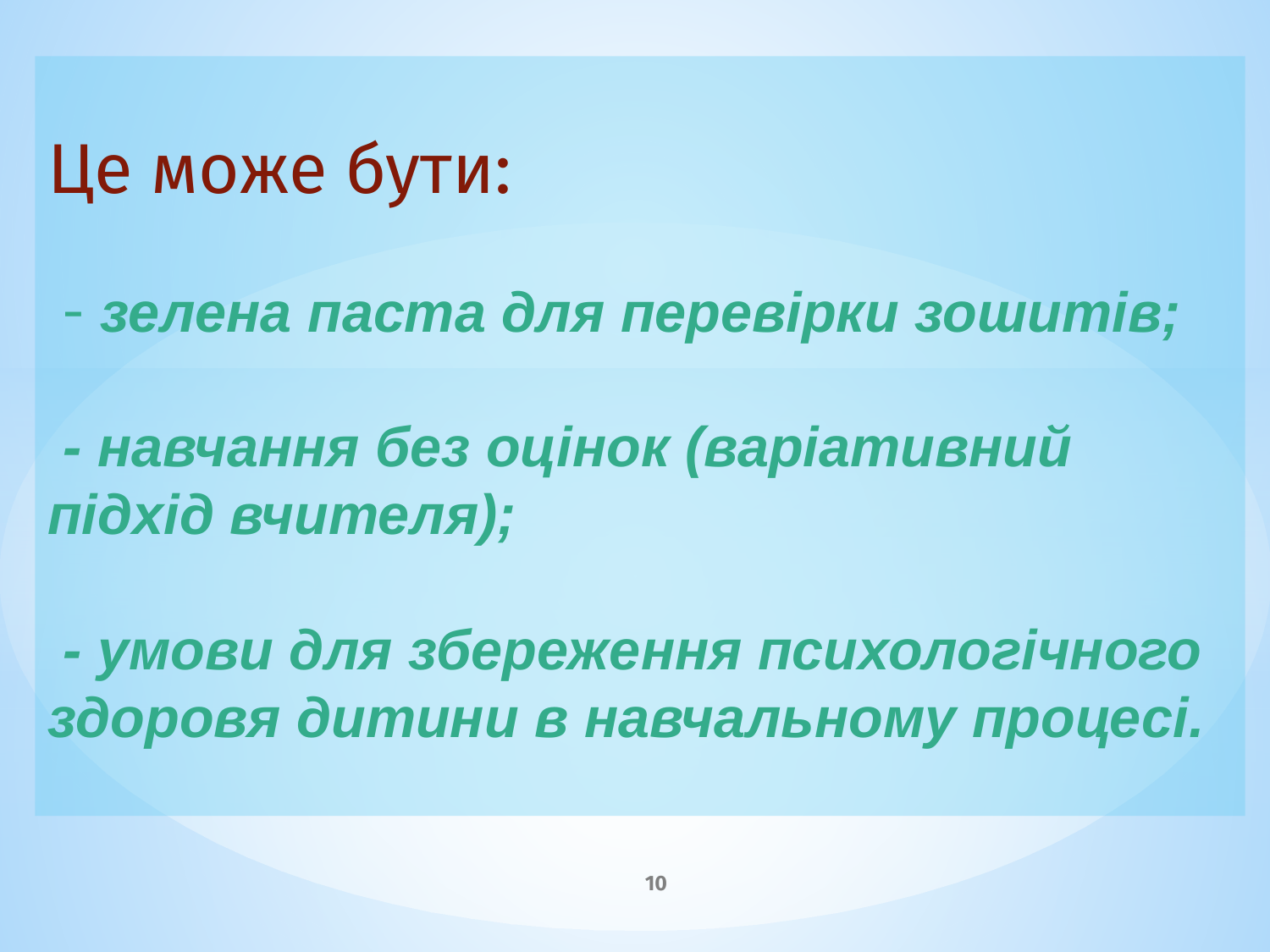

# Це може бути: - зелена паста для перевірки зошитів; - навчання без оцінок (варіативний підхід вчителя); - умови для збереження психологічного здоровя дитини в навчальному процесі.
10